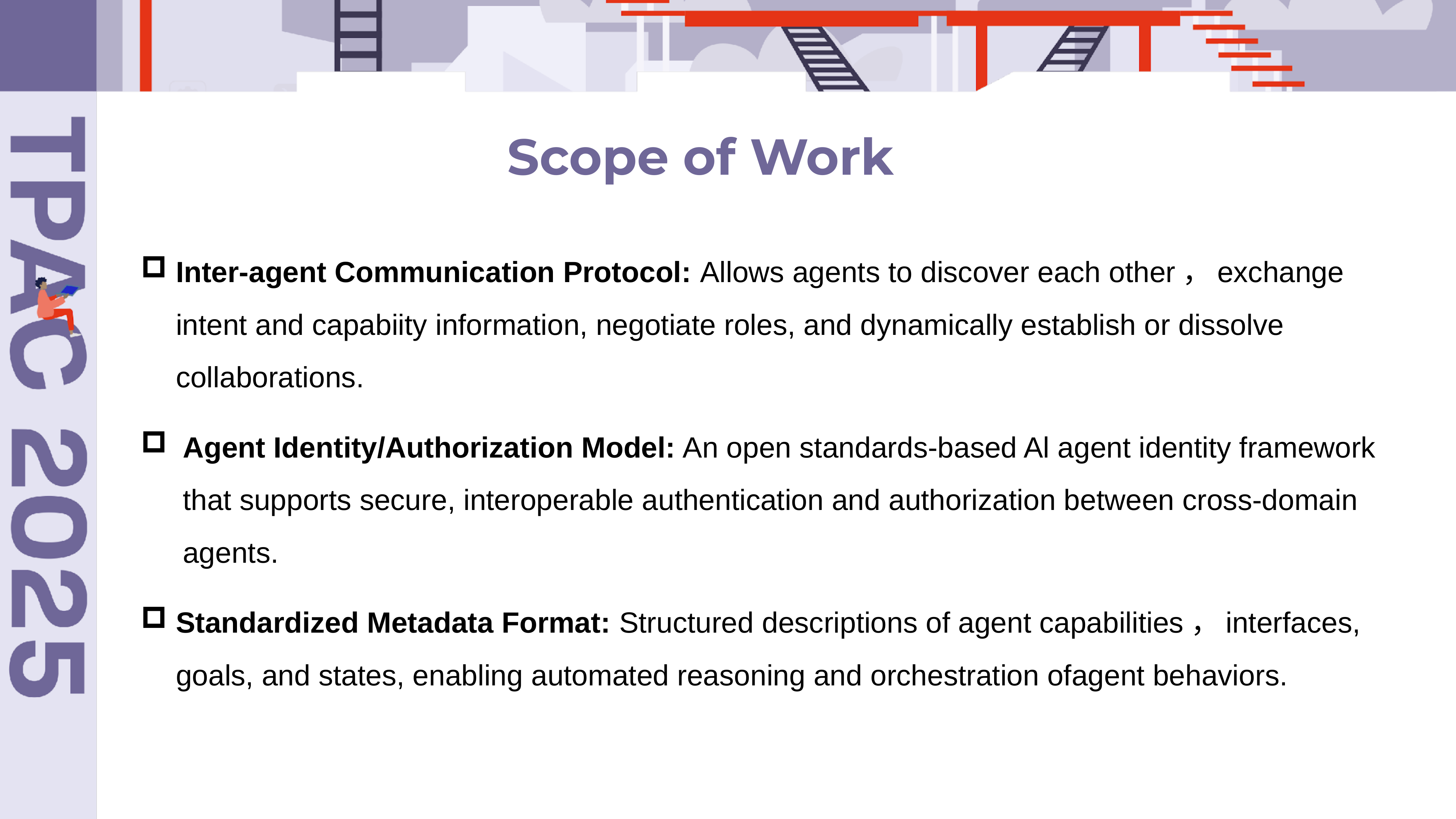

# Scope of Work
Inter-agent Communication Protocol: Allows agents to discover each other，exchange intent and capabiity information, negotiate roles, and dynamically establish or dissolve collaborations.
Agent Identity/Authorization Model: An open standards-based Al agent identity framework that supports secure, interoperable authentication and authorization between cross-domain agents.
Standardized Metadata Format: Structured descriptions of agent capabilities，interfaces, goals, and states, enabling automated reasoning and orchestration ofagent behaviors.